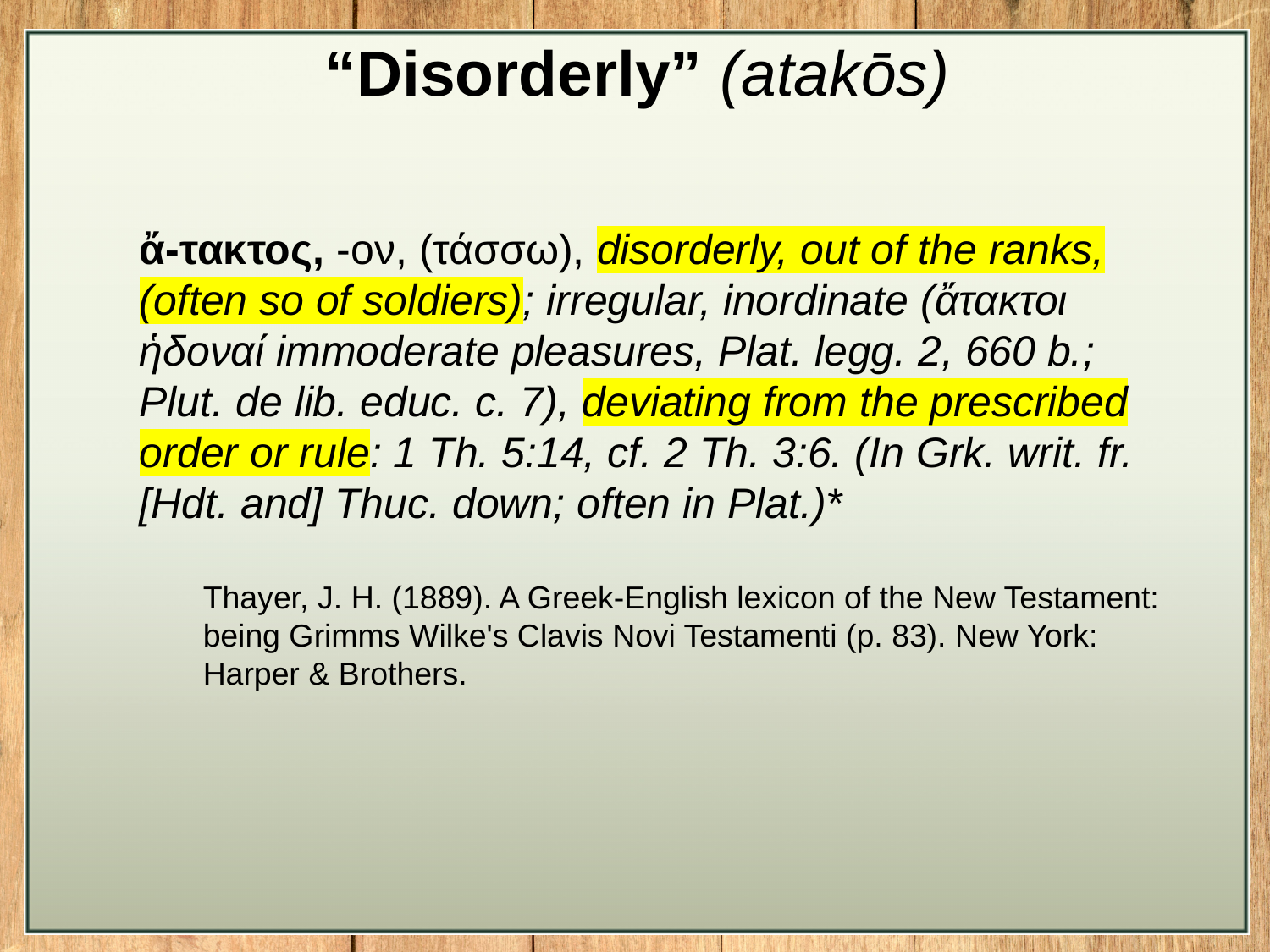

“Disorderly” (atakōs)
ἄ-τακτος, -ον, (τάσσω), disorderly, out of the ranks, (often so of soldiers); irregular, inordinate (ἄτακτοι ἡδοναί immoderate pleasures, Plat. legg. 2, 660 b.; Plut. de lib. educ. c. 7), deviating from the prescribed order or rule: 1 Th. 5:14, cf. 2 Th. 3:6. (In Grk. writ. fr. [Hdt. and] Thuc. down; often in Plat.)*

Thayer, J. H. (1889). A Greek-English lexicon of the New Testament: being Grimms Wilke's Clavis Novi Testamenti (p. 83). New York: Harper & Brothers.